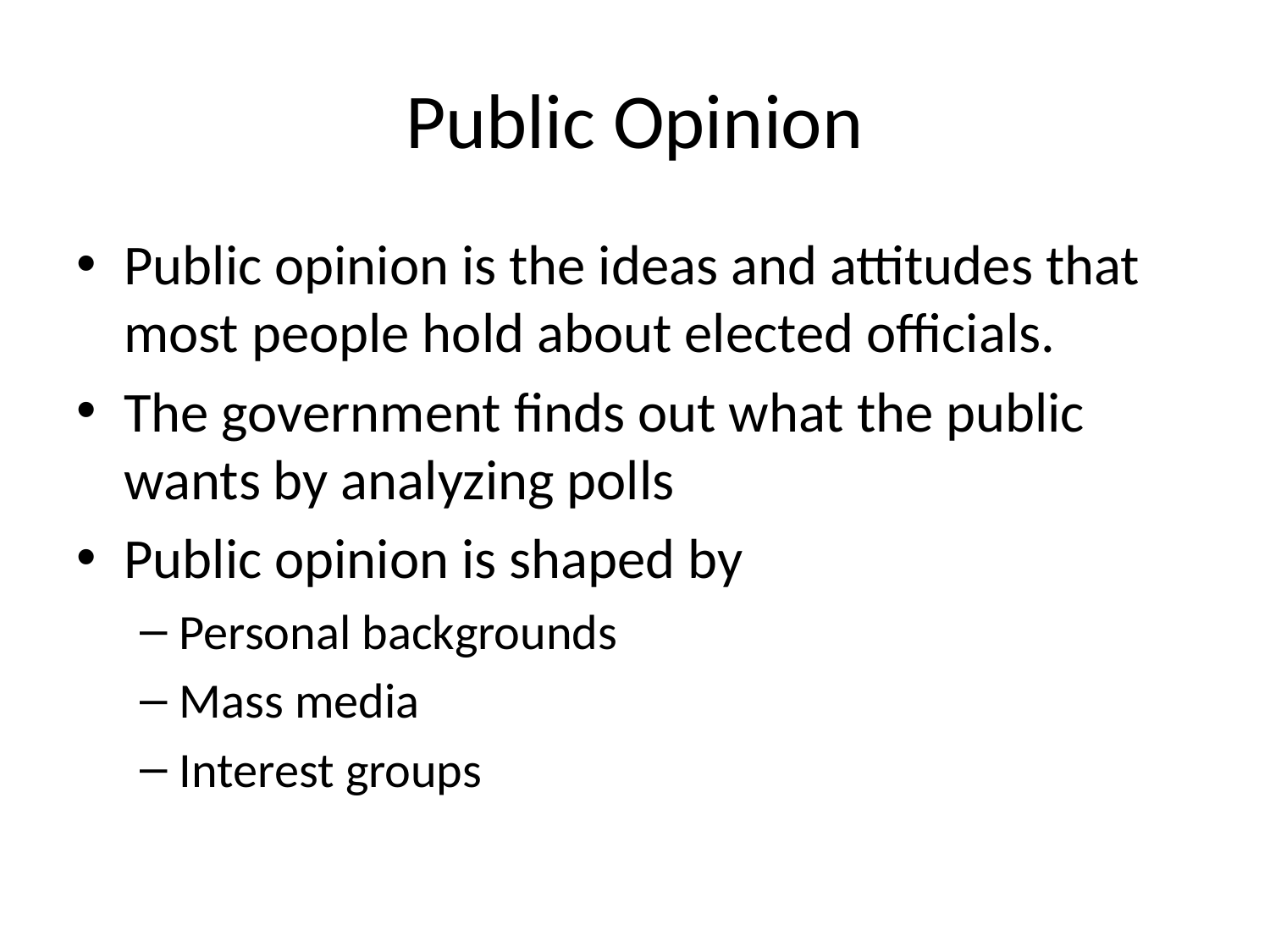

# Public Opinion
Public opinion is the ideas and attitudes that most people hold about elected officials.
The government finds out what the public wants by analyzing polls
Public opinion is shaped by
Personal backgrounds
Mass media
Interest groups